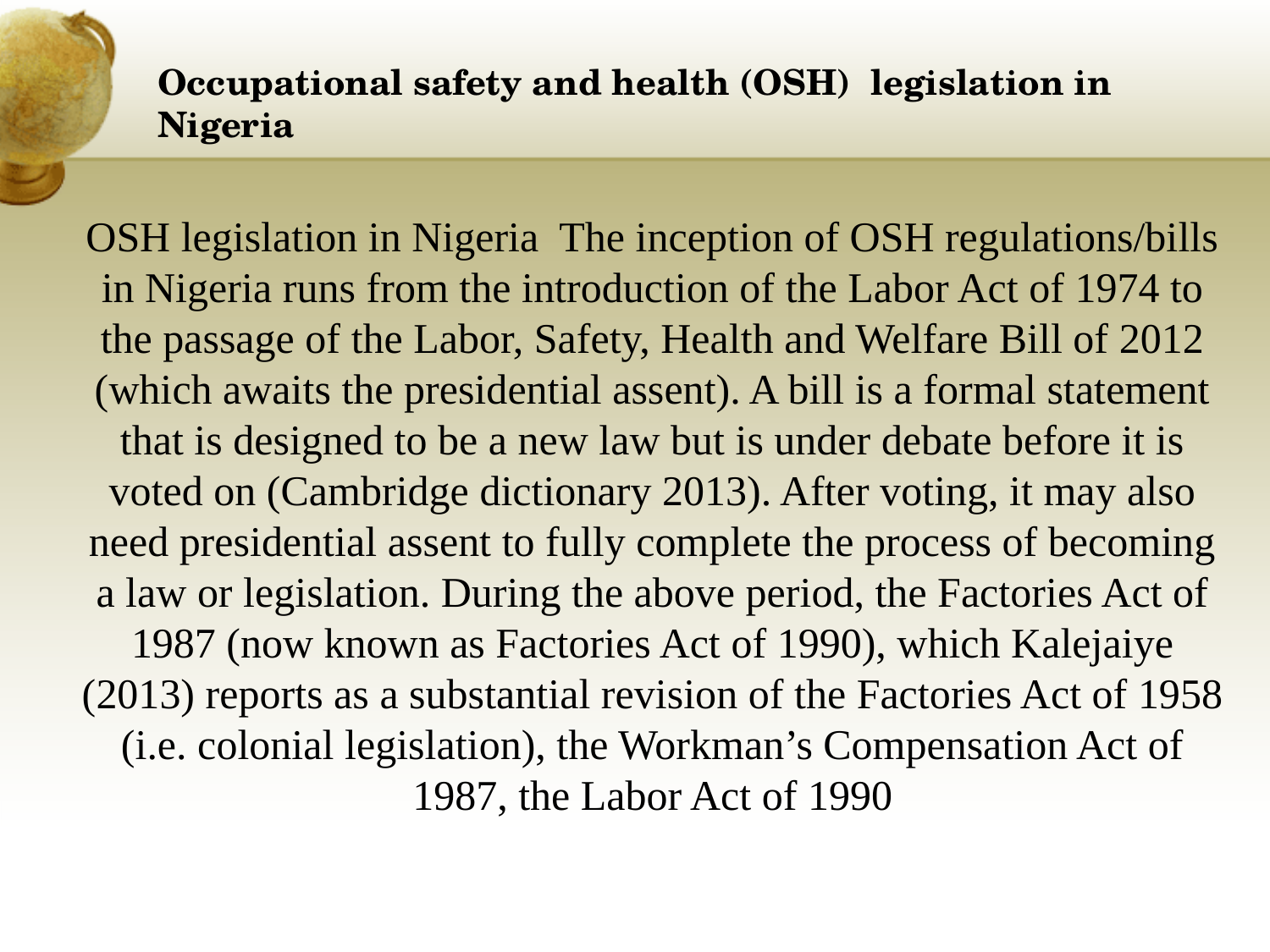

# Occupational safety and health (OSH)  legislation in Nigeria
OSH legislation in Nigeria  The inception of OSH regulations/bills in Nigeria runs from the introduction of the Labor Act of 1974 to the passage of the Labor, Safety, Health and Welfare Bill of 2012 (which awaits the presidential assent). A bill is a formal statement that is designed to be a new law but is under debate before it is voted on (Cambridge dictionary 2013). After voting, it may also need presidential assent to fully complete the process of becoming a law or legislation. During the above period, the Factories Act of 1987 (now known as Factories Act of 1990), which Kalejaiye (2013) reports as a substantial revision of the Factories Act of 1958 (i.e. colonial legislation), the Workman’s Compensation Act of 1987, the Labor Act of 1990